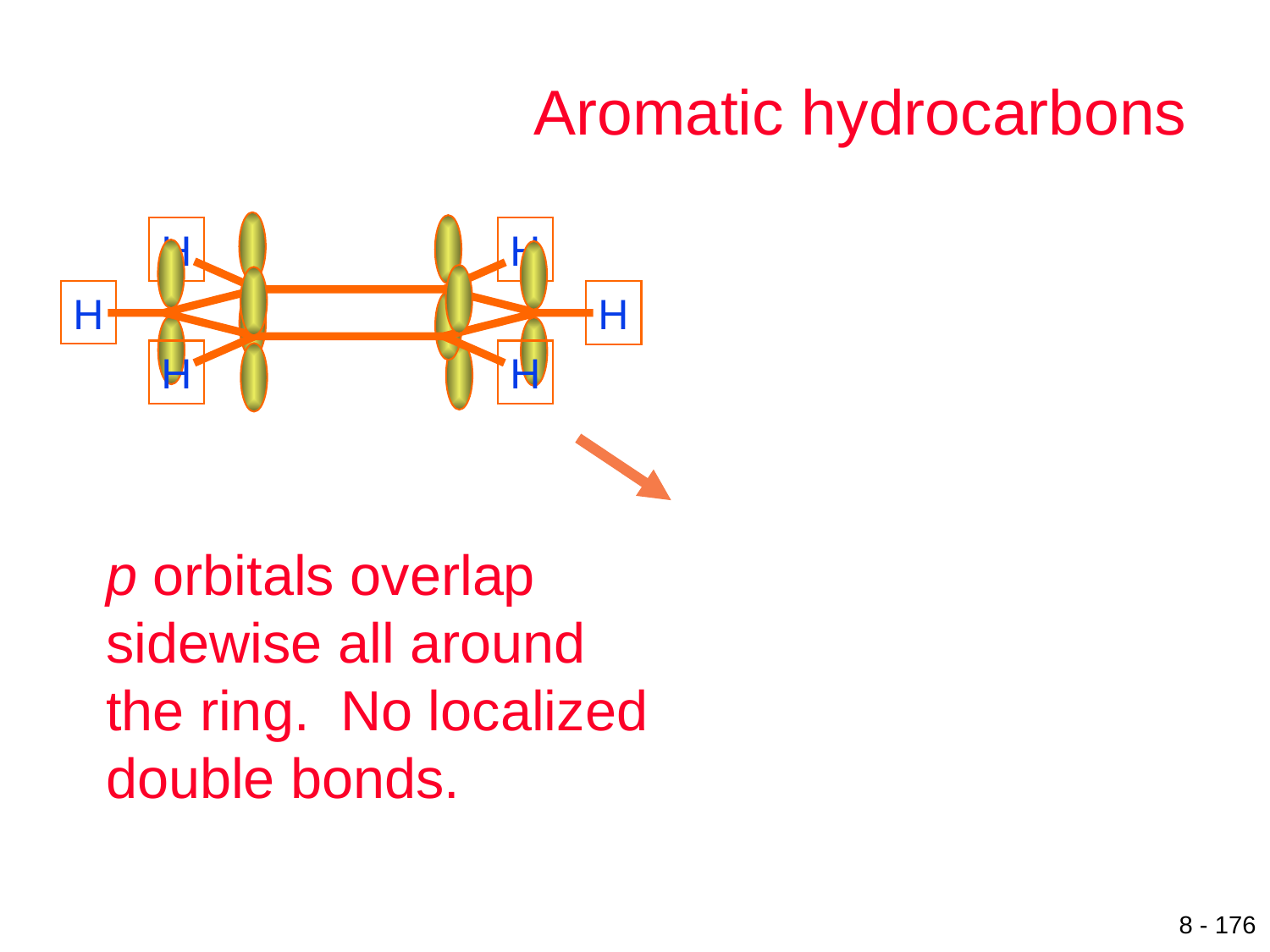

# Aromatic hydrocarbons

H
H

H
H
H
H

p orbitals overlap
sidewise all around
the ring.  No localized
double bonds.